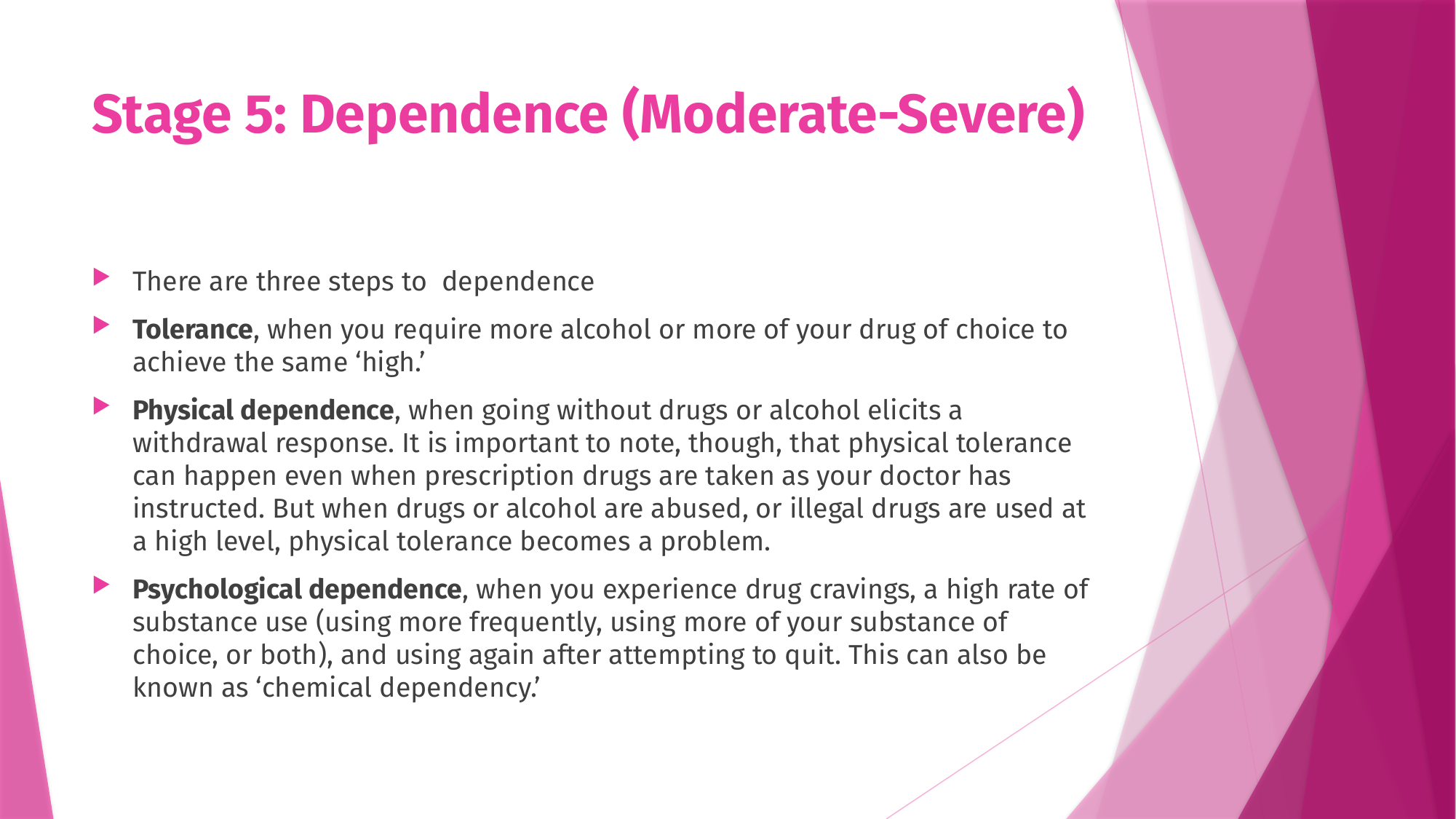

# Stage 5: Dependence (Moderate-Severe)
There are three steps to  dependence
Tolerance, when you require more alcohol or more of your drug of choice to achieve the same ‘high.’
Physical dependence, when going without drugs or alcohol elicits a withdrawal response. It is important to note, though, that physical tolerance can happen even when prescription drugs are taken as your doctor has instructed. But when drugs or alcohol are abused, or illegal drugs are used at a high level, physical tolerance becomes a problem.
Psychological dependence, when you experience drug cravings, a high rate of substance use (using more frequently, using more of your substance of choice, or both), and using again after attempting to quit. This can also be known as ‘chemical dependency.’